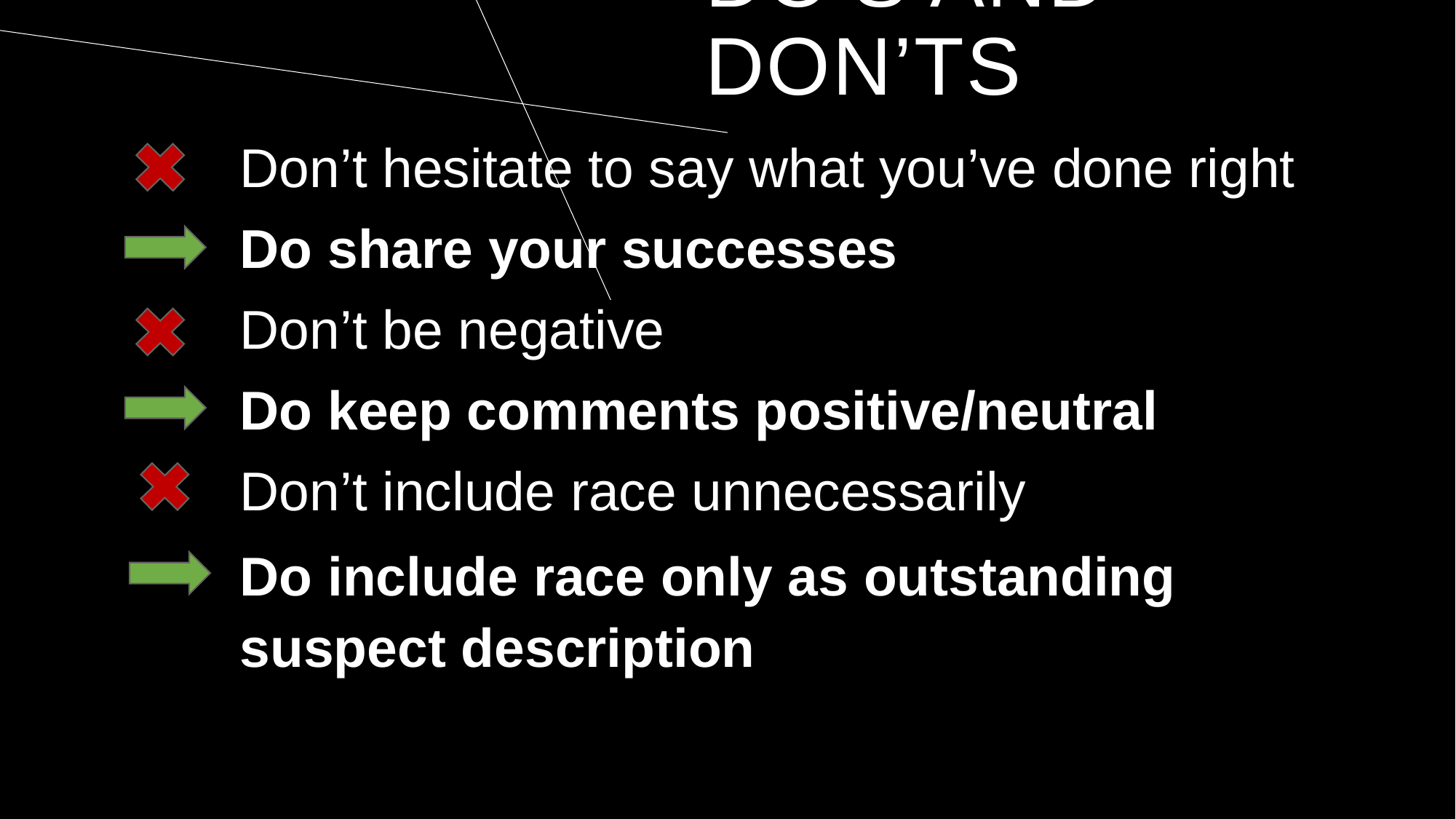

# Do’s and Don’ts
Don’t hesitate to say what you’ve done right
Do share your successes
Don’t be negative
Do keep comments positive/neutral
Don’t include race unnecessarily
Do include race only as outstanding
suspect description